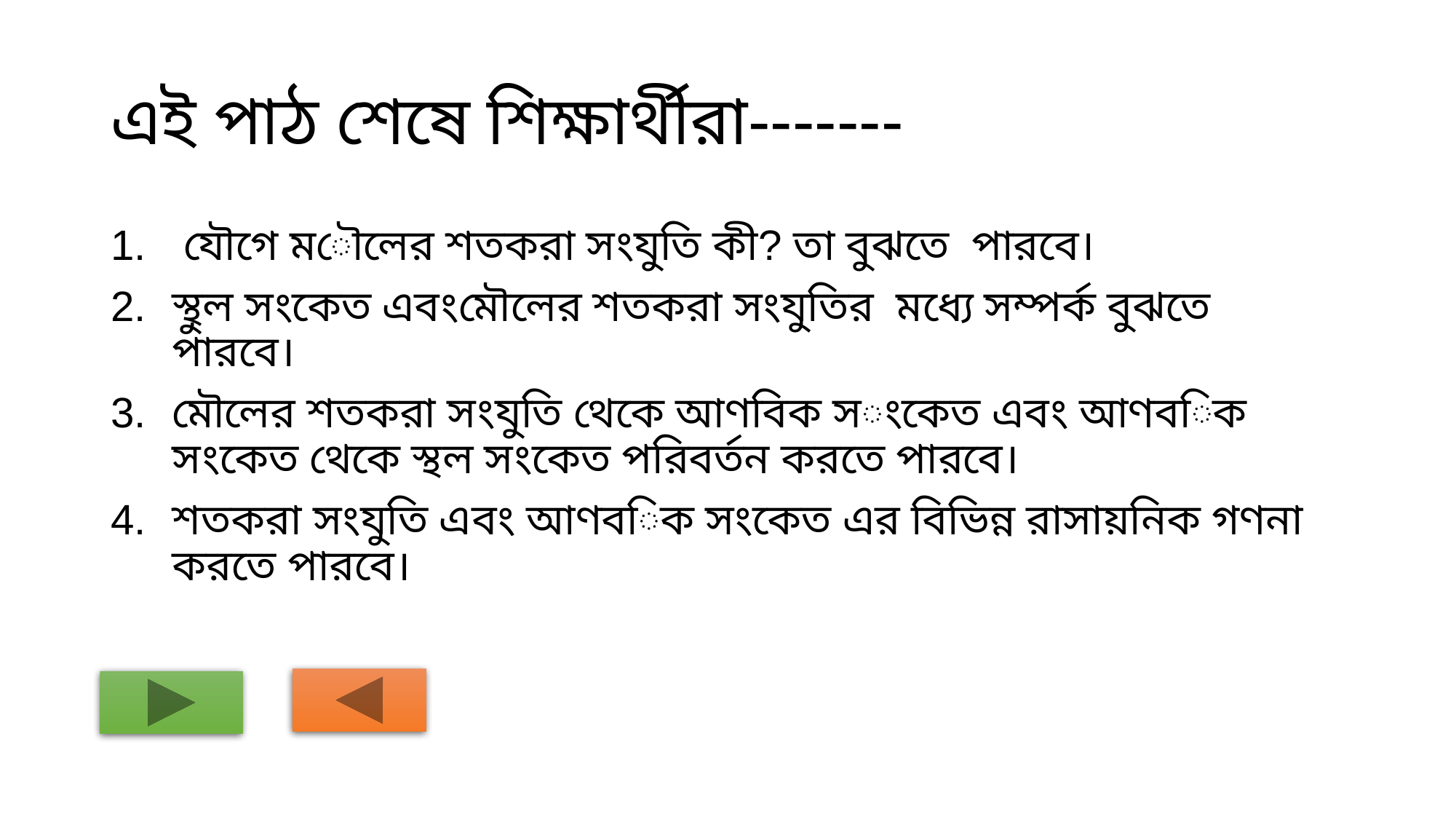

# এই পাঠ শেষে শিক্ষার্থীরা-------
 যৌগে মৌলের শতকরা সংযুতি কী? তা বুঝতে  পারবে।
স্থুল সংকেত এবংমৌলের শতকরা সংযুতির  মধ্যে সম্পর্ক বুঝতে পারবে।
মৌলের শতকরা সংযুতি থেকে আণবিক সংকেত এবং আণবিক সংকেত থেকে স্থল সংকেত পরিবর্তন করতে পারবে।
শতকরা সংযুতি এবং আণবিক সংকেত এর বিভিন্ন রাসায়নিক গণনা করতে পারবে।